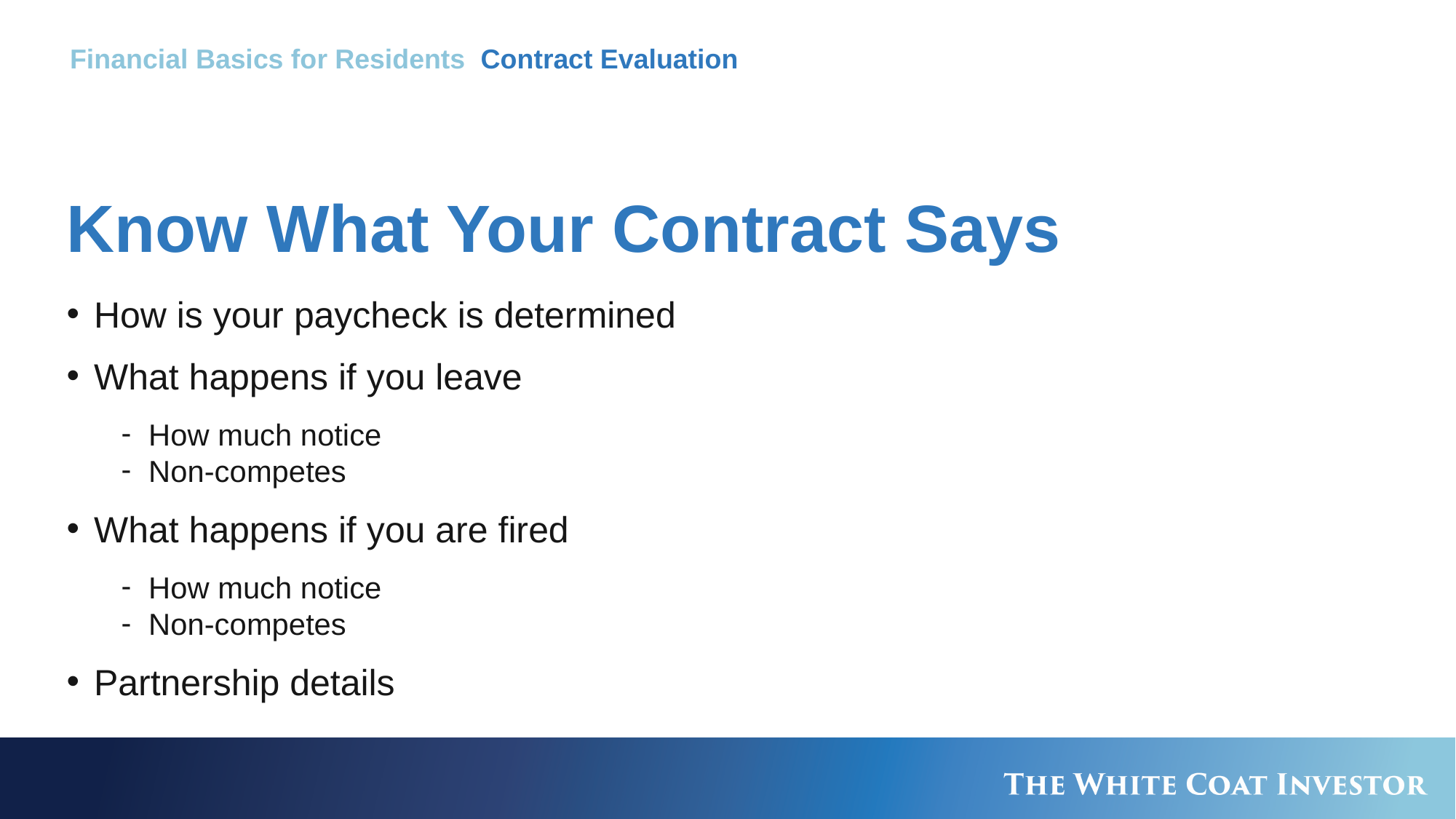

Financial Basics for Residents  Contract Evaluation
# Know What Your Contract Says
How is your paycheck is determined
What happens if you leave
How much notice
Non-competes
What happens if you are fired
How much notice
Non-competes
Partnership details